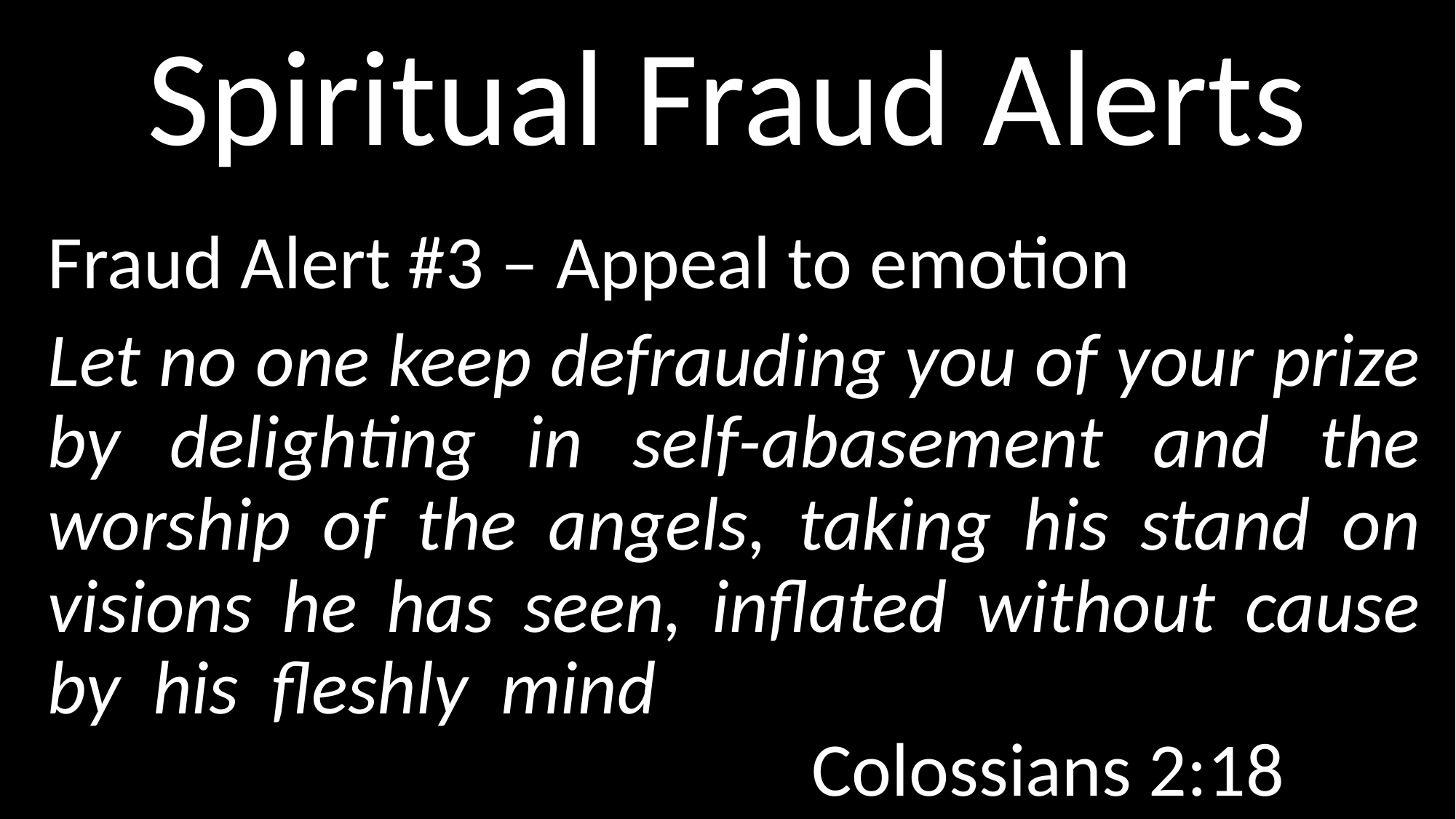

# Spiritual Fraud Alerts
Fraud Alert #3 – Appeal to emotion
Let no one keep defrauding you of your prize by delighting in self-abasement and the worship of the angels, taking his stand on visions he has seen, inflated without cause by his fleshly mind 														Colossians 2:18